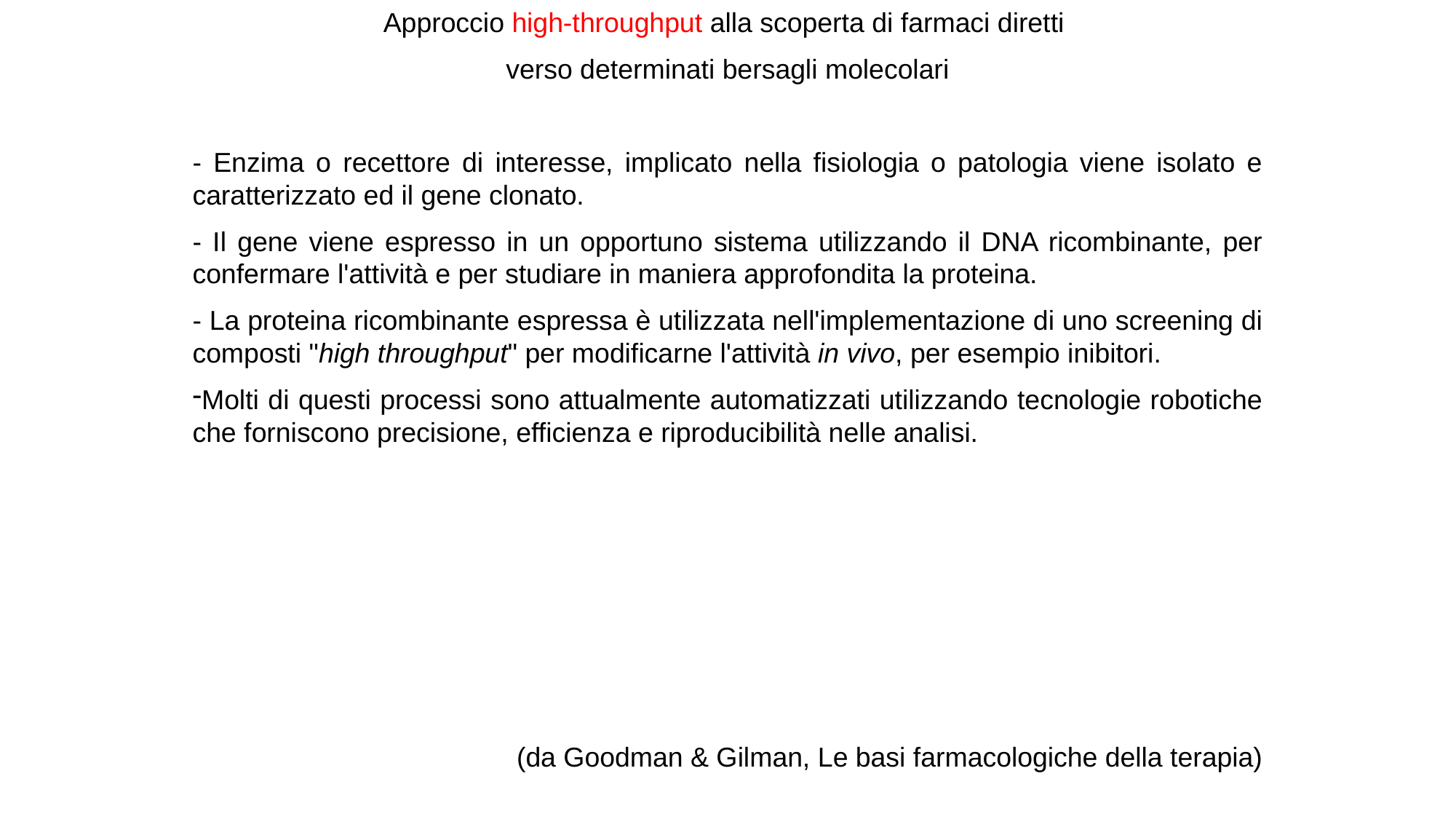

Approccio high-throughput alla scoperta di farmaci diretti
verso determinati bersagli molecolari

- Enzima o recettore di interesse, implicato nella fisiologia o patologia viene isolato e caratterizzato ed il gene clonato.
- Il gene viene espresso in un opportuno sistema utilizzando il DNA ricombinante, per confermare l'attività e per studiare in maniera approfondita la proteina.
- La proteina ricombinante espressa è utilizzata nell'implementazione di uno screening di composti "high throughput" per modificarne l'attività in vivo, per esempio inibitori.
Molti di questi processi sono attualmente automatizzati utilizzando tecnologie robotiche che forniscono precisione, efficienza e riproducibilità nelle analisi.

(da Goodman & Gilman, Le basi farmacologiche della terapia)